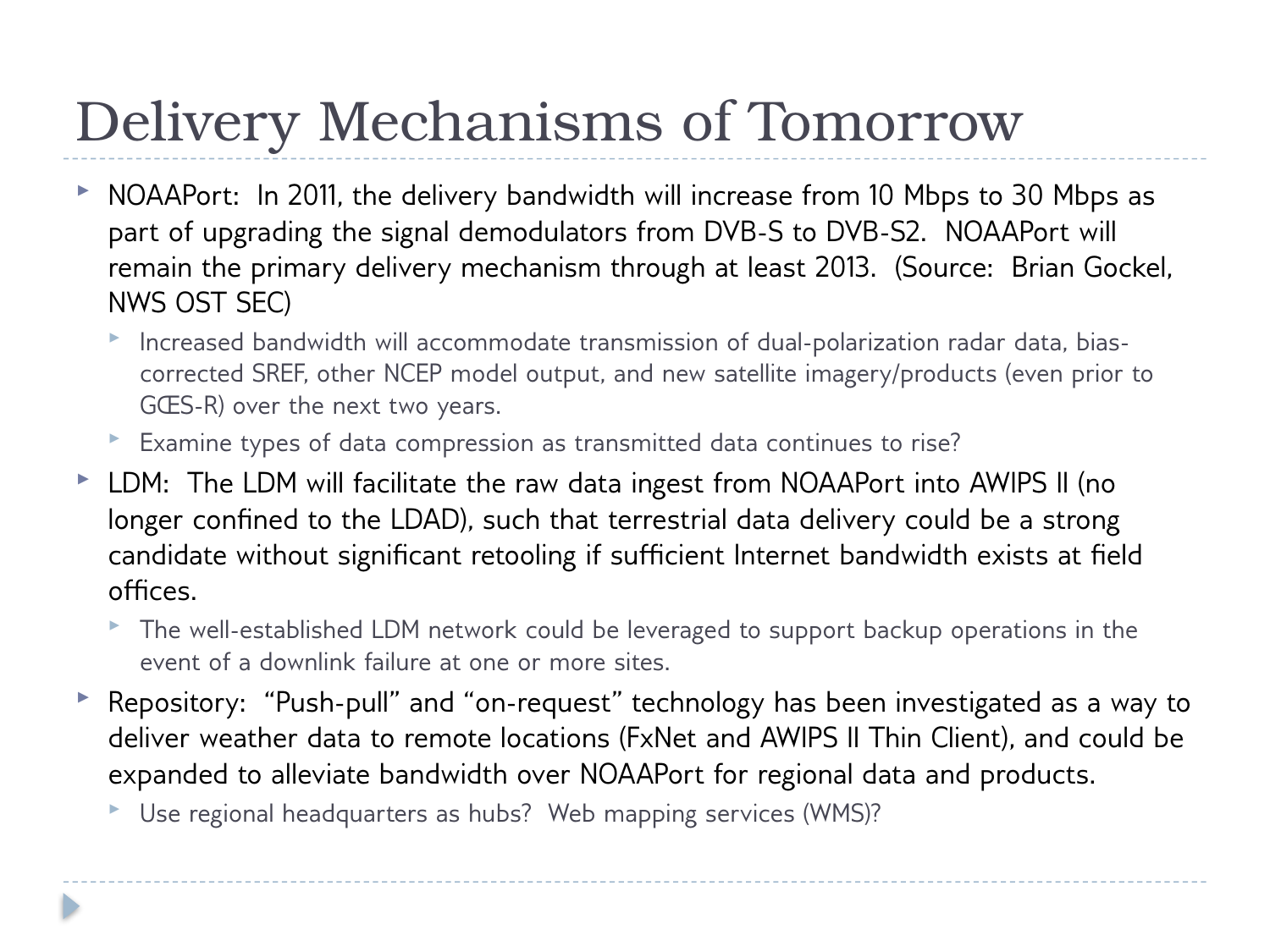

# Delivery Mechanisms of Tomorrow
NOAAPort:  In 2011, the delivery bandwidth will increase from 10 Mbps to 30 Mbps as part of upgrading the signal demodulators from DVB-S to DVB-S2.  NOAAPort will remain the primary delivery mechanism through at least 2013.  (Source:  Brian Gockel, NWS OST SEC)
Increased bandwidth will accommodate transmission of dual-polarization radar data, bias-corrected SREF, other NCEP model output, and new satellite imagery/products (even prior to GOES-R) over the next two years.
Examine types of data compression as transmitted data continues to rise?
LDM:  The LDM will facilitate the raw data ingest from NOAAPort into AWIPS II (no longer confined to the LDAD), such that terrestrial data delivery could be a strong candidate without significant retooling if sufficient Internet bandwidth exists at field offices.
The well-established LDM network could be leveraged to support backup operations in the event of a downlink failure at one or more sites.
Repository:  “Push-pull” and “on-request” technology has been investigated as a way to deliver weather data to remote locations (FxNet and AWIPS II Thin Client), and could be expanded to alleviate bandwidth over NOAAPort for regional data and products.
Use regional headquarters as hubs?  Web mapping services (WMS)?